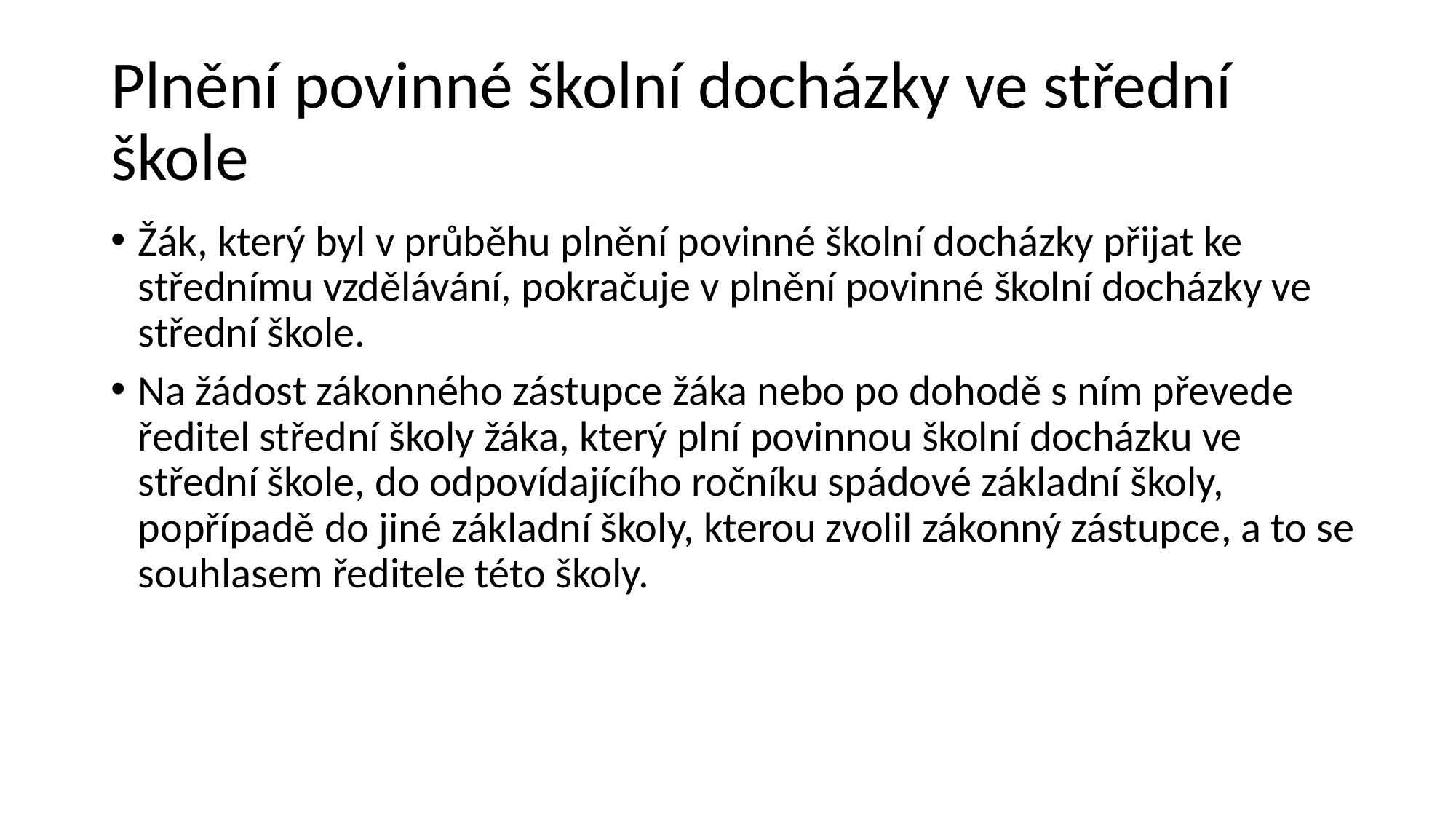

# Plnění povinné školní docházky ve střední škole
Žák, který byl v průběhu plnění povinné školní docházky přijat ke střednímu vzdělávání, pokračuje v plnění povinné školní docházky ve střední škole.
Na žádost zákonného zástupce žáka nebo po dohodě s ním převede ředitel střední školy žáka, který plní povinnou školní docházku ve střední škole, do odpovídajícího ročníku spádové základní školy, popřípadě do jiné základní školy, kterou zvolil zákonný zástupce, a to se souhlasem ředitele této školy.